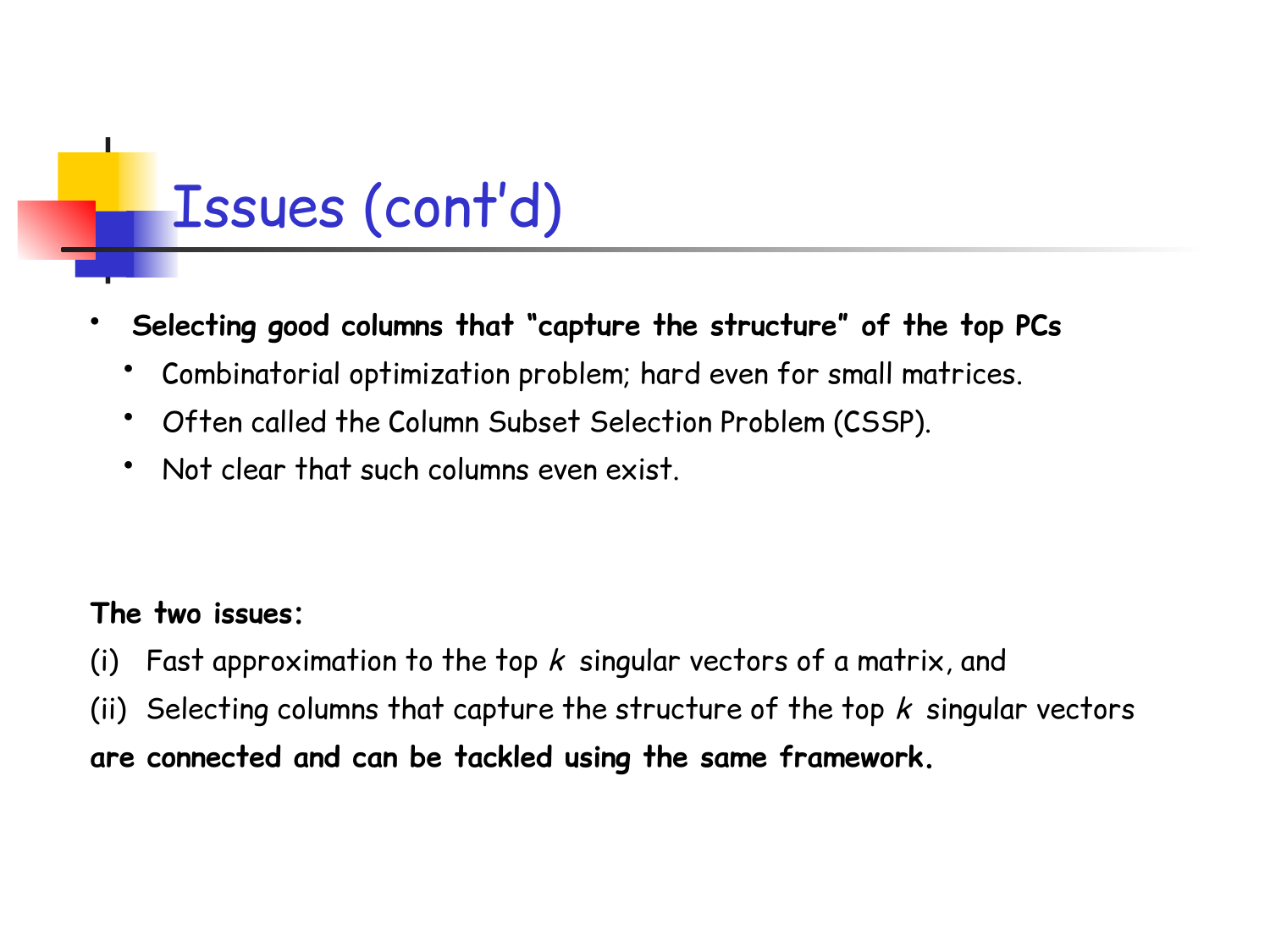

# Issues (cont’d)
 Selecting good columns that “capture the structure” of the top PCs
 Combinatorial optimization problem; hard even for small matrices.
 Often called the Column Subset Selection Problem (CSSP).
 Not clear that such columns even exist.

The two issues:
Fast approximation to the top k  singular vectors of a matrix, and
Selecting columns that capture the structure of the top k  singular vectors
are connected and can be tackled using the same framework.